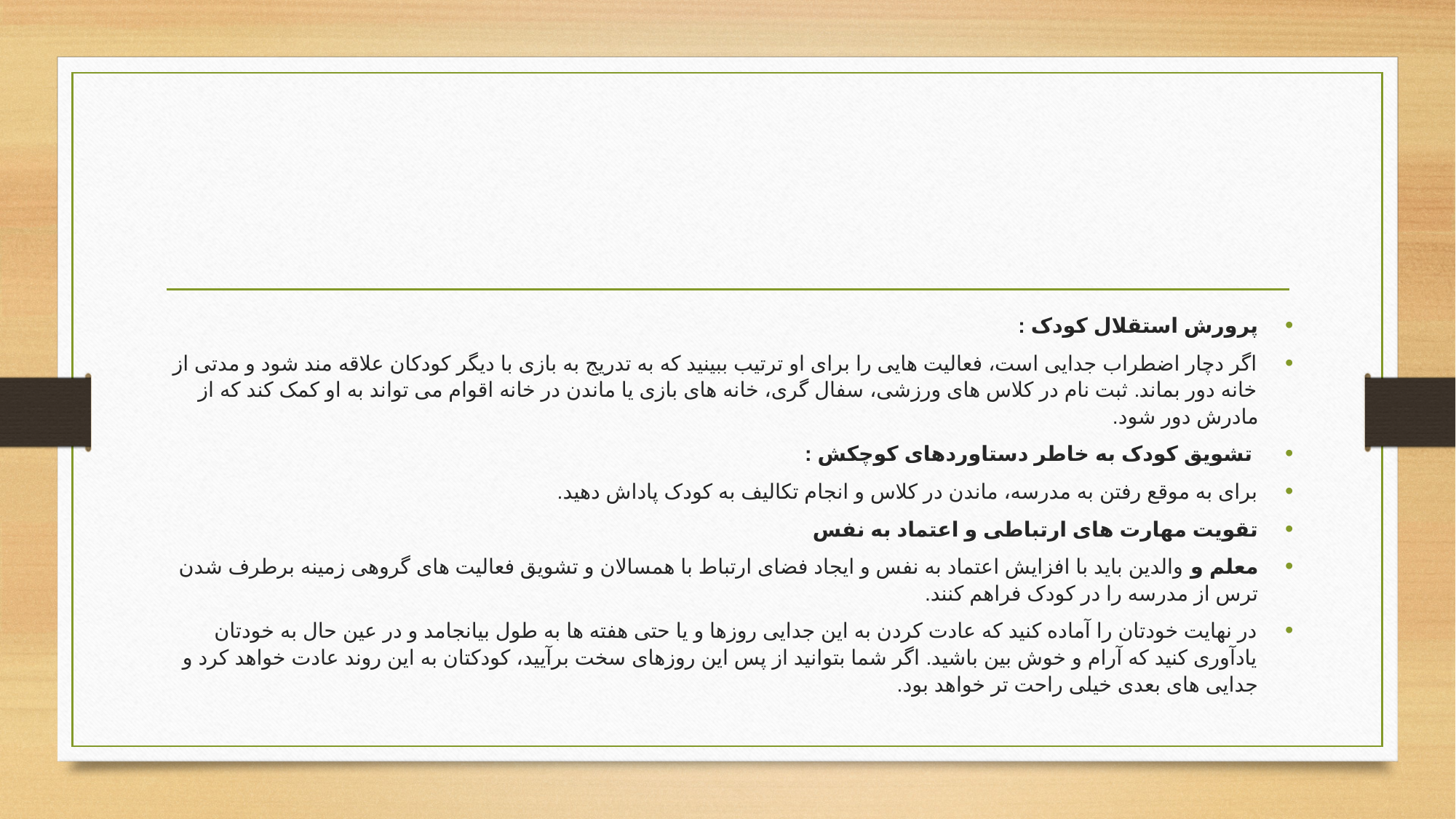

#
پرورش استقلال کودک :
اگر دچار اضطراب جدایی است، فعالیت هایی را برای او ترتیب ببینید که به تدریج به بازی با دیگر کودکان علاقه مند شود و مدتی از خانه دور بماند. ثبت نام در کلاس های ورزشی، سفال گری، خانه های بازی یا ماندن در خانه اقوام می تواند به او کمک کند که از مادرش دور شود.
 تشویق کودک به خاطر دستاوردهای کوچکش :
برای به موقع رفتن به مدرسه، ماندن در کلاس و انجام تکالیف به کودک پاداش دهید.
تقویت مهارت های ارتباطی و اعتماد به نفس
معلم و والدین باید با افزایش اعتماد به نفس و ایجاد فضای ارتباط با همسالان و تشویق فعالیت های گروهی زمینه برطرف شدن ترس از مدرسه را در کودک فراهم کنند.
در نهایت خودتان را آماده کنید که عادت کردن به این جدایی روزها و یا حتی هفته ها به طول بیانجامد و در عین حال به خودتان یادآوری کنید که آرام و خوش بین باشید. اگر شما بتوانید از پس این روزهای سخت برآیید، کودکتان به این روند عادت خواهد کرد و جدایی های بعدی خیلی راحت تر خواهد بود.